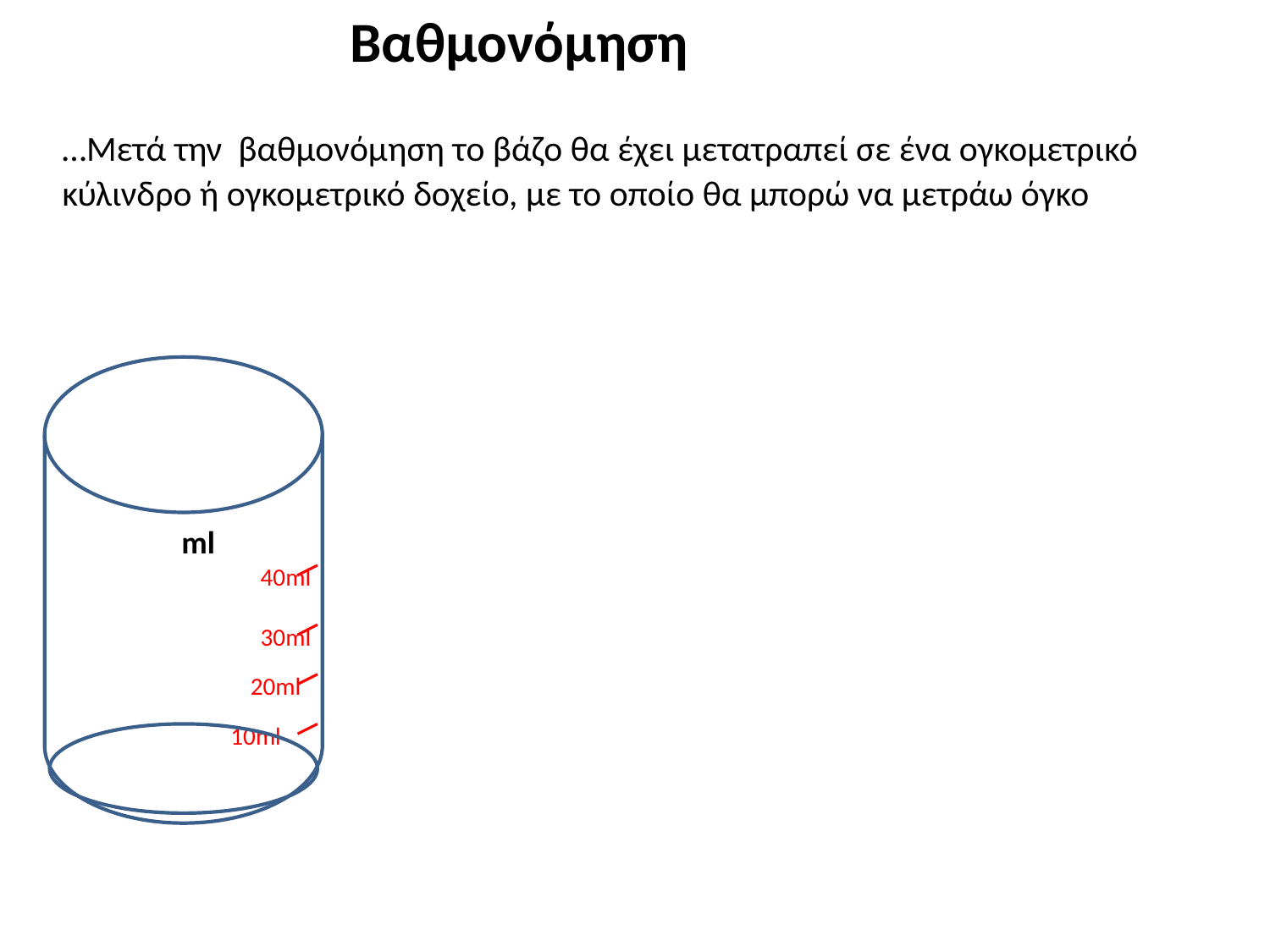

Βαθμονόμηση
…Μετά την  βαθμονόμηση το βάζο θα έχει μετατραπεί σε ένα ογκομετρικό κύλινδρο ή ογκομετρικό δοχείο, με το οποίο θα μπορώ να μετράω όγκο

ml
40ml
30ml
20ml
10ml